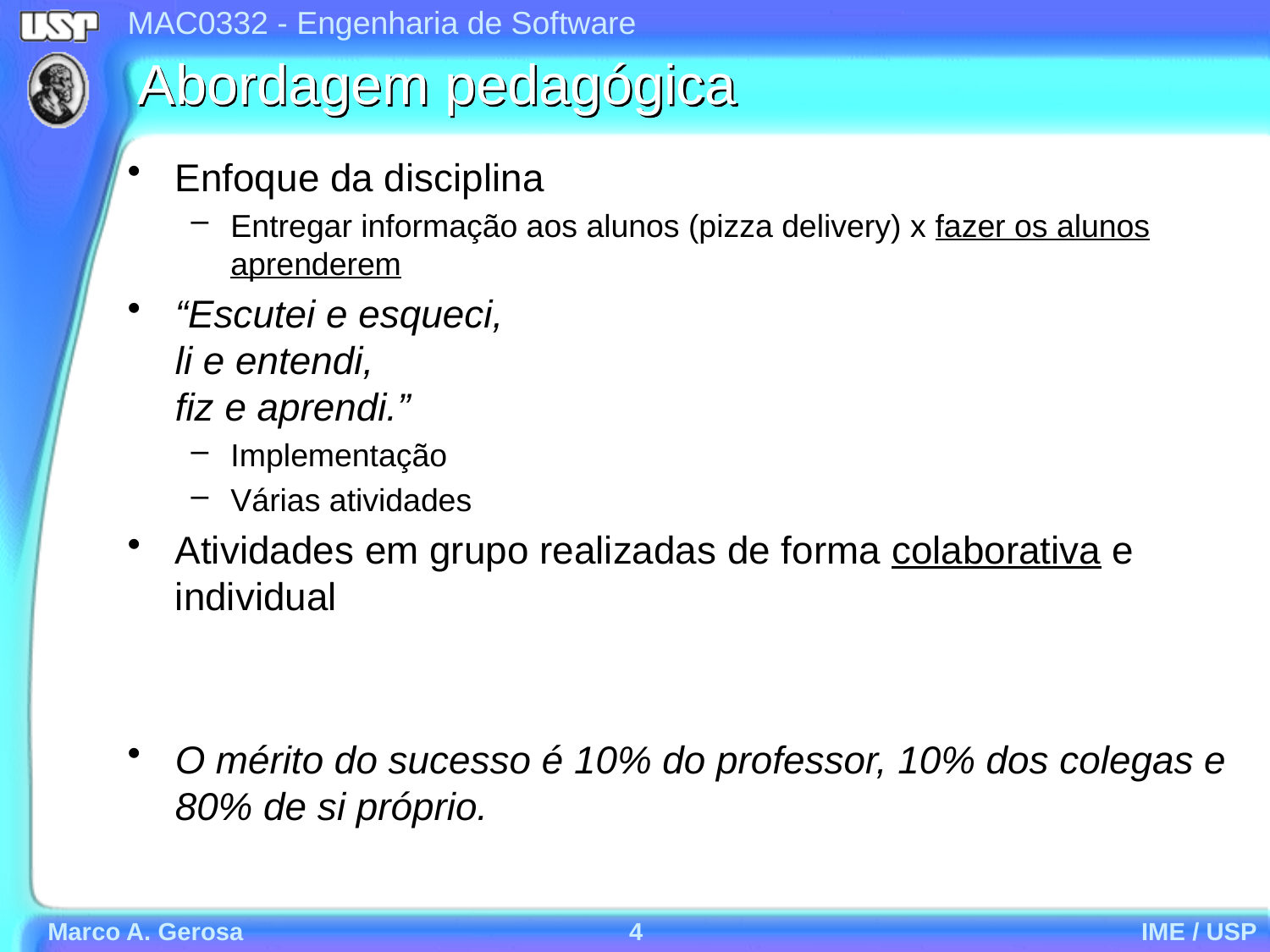

# Abordagem pedagógica
Enfoque da disciplina
Entregar informação aos alunos (pizza delivery) x fazer os alunos aprenderem
“Escutei e esqueci,
li e entendi,
fiz e aprendi.”
Implementação
Várias atividades
Atividades em grupo realizadas de forma colaborativa e individual

O mérito do sucesso é 10% do professor, 10% dos colegas e 80% de si próprio.

Marco A. Gerosa
4
IME / USP